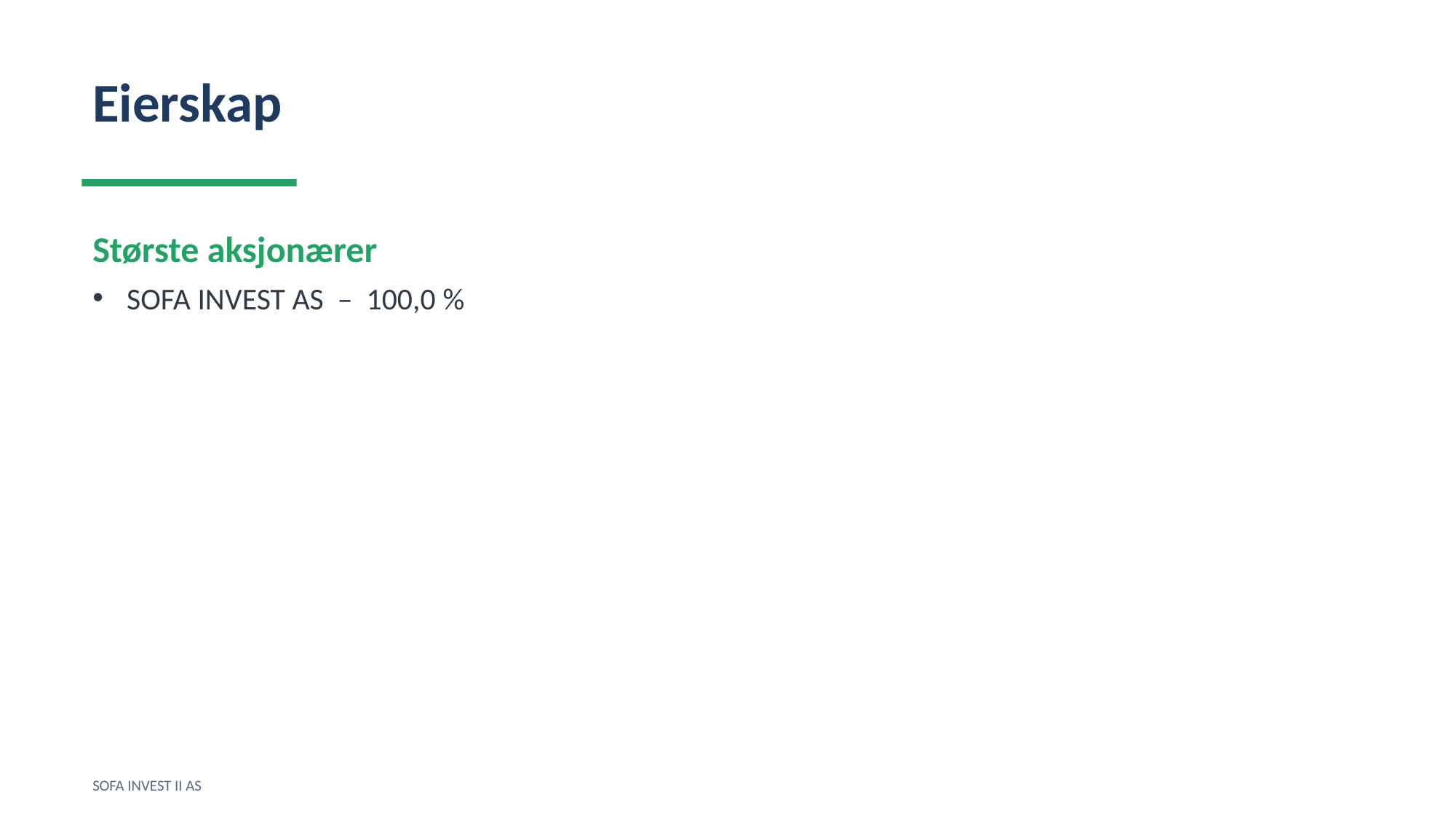

Eierskap

Største aksjonærer
SOFA INVEST AS  –  100,0 %
SOFA INVEST II AS